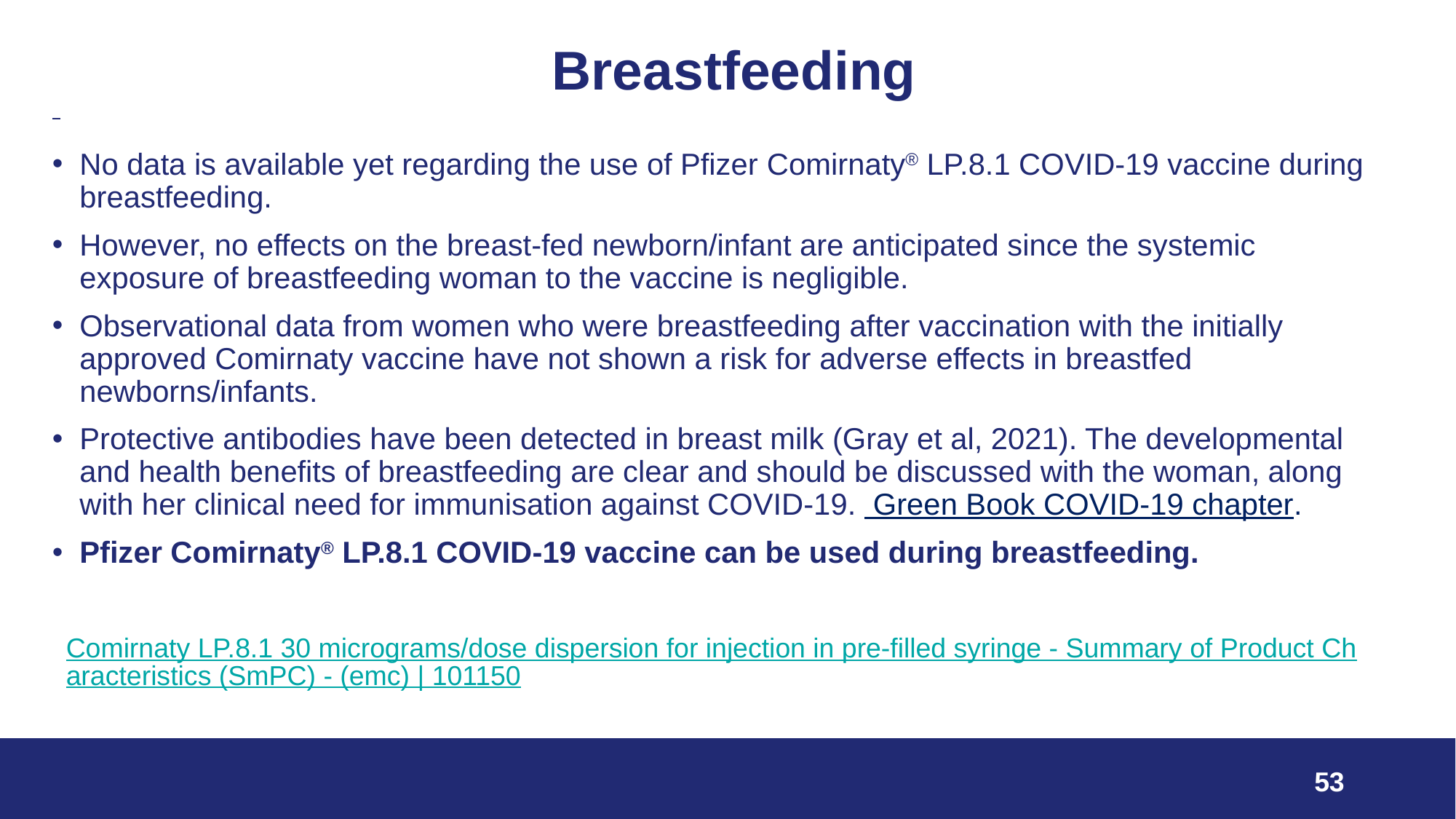

# Breastfeeding

No data is available yet regarding the use of Pfizer Comirnaty® LP.8.1 COVID-19 vaccine during breastfeeding.
However, no effects on the breast-fed newborn/infant are anticipated since the systemic exposure of breastfeeding woman to the vaccine is negligible.
Observational data from women who were breastfeeding after vaccination with the initially approved Comirnaty vaccine have not shown a risk for adverse effects in breastfed newborns/infants.
Protective antibodies have been detected in breast milk (Gray et al, 2021). The developmental and health benefits of breastfeeding are clear and should be discussed with the woman, along with her clinical need for immunisation against COVID-19.  Green Book COVID-19 chapter.
Pfizer Comirnaty® LP.8.1 COVID-19 vaccine can be used during breastfeeding.

Comirnaty LP.8.1 30 micrograms/dose dispersion for injection in pre-filled syringe - Summary of Product Characteristics (SmPC) - (emc) | 101150
53